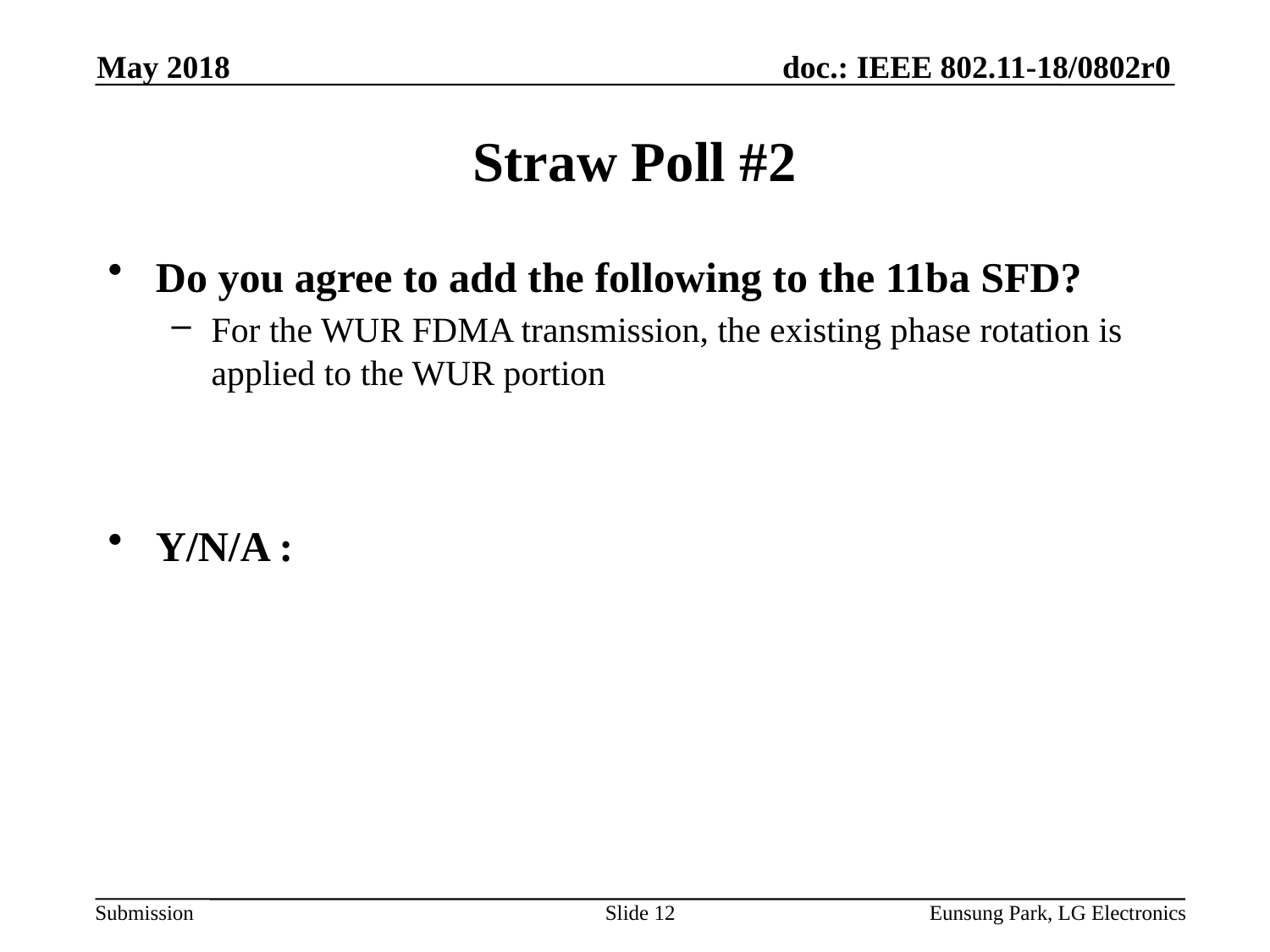

May 2018
# Straw Poll #2
Do you agree to add the following to the 11ba SFD?
For the WUR FDMA transmission, the existing phase rotation is applied to the WUR portion

Y/N/A :

Slide 12
Eunsung Park, LG Electronics